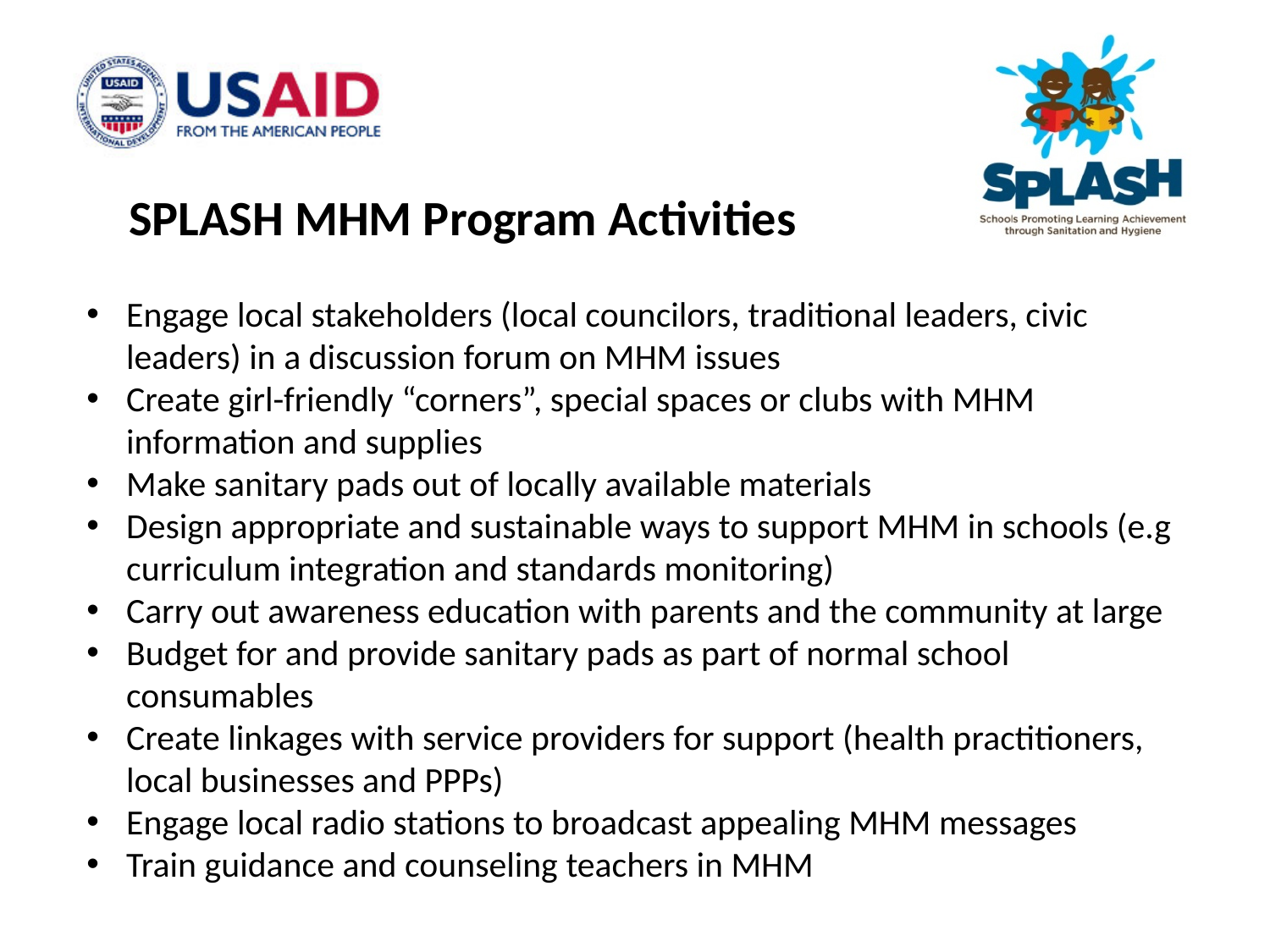

SPLASH MHM Program Activities
Engage local stakeholders (local councilors, traditional leaders, civic leaders) in a discussion forum on MHM issues
Create girl-friendly “corners”, special spaces or clubs with MHM information and supplies
Make sanitary pads out of locally available materials
Design appropriate and sustainable ways to support MHM in schools (e.g curriculum integration and standards monitoring)
Carry out awareness education with parents and the community at large
Budget for and provide sanitary pads as part of normal school consumables
Create linkages with service providers for support (health practitioners, local businesses and PPPs)
Engage local radio stations to broadcast appealing MHM messages
Train guidance and counseling teachers in MHM